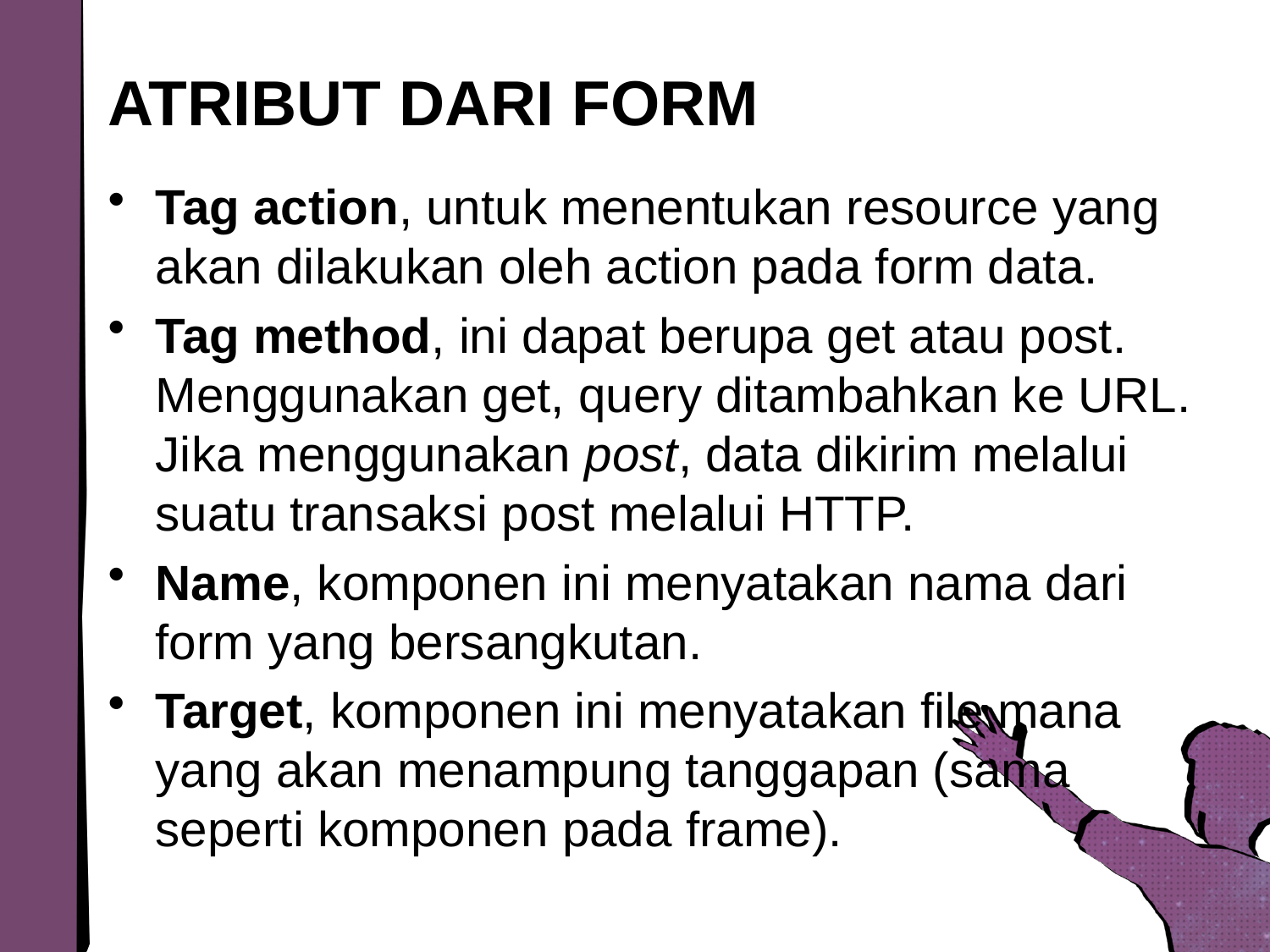

# ATRIBUT DARI FORM
Tag action, untuk menentukan resource yang akan dilakukan oleh action pada form data.
Tag method, ini dapat berupa get atau post. Menggunakan get, query ditambahkan ke URL. Jika menggunakan post, data dikirim melalui suatu transaksi post melalui HTTP.
Name, komponen ini menyatakan nama dari form yang bersangkutan.
Target, komponen ini menyatakan file mana yang akan menampung tanggapan (sama seperti komponen pada frame).